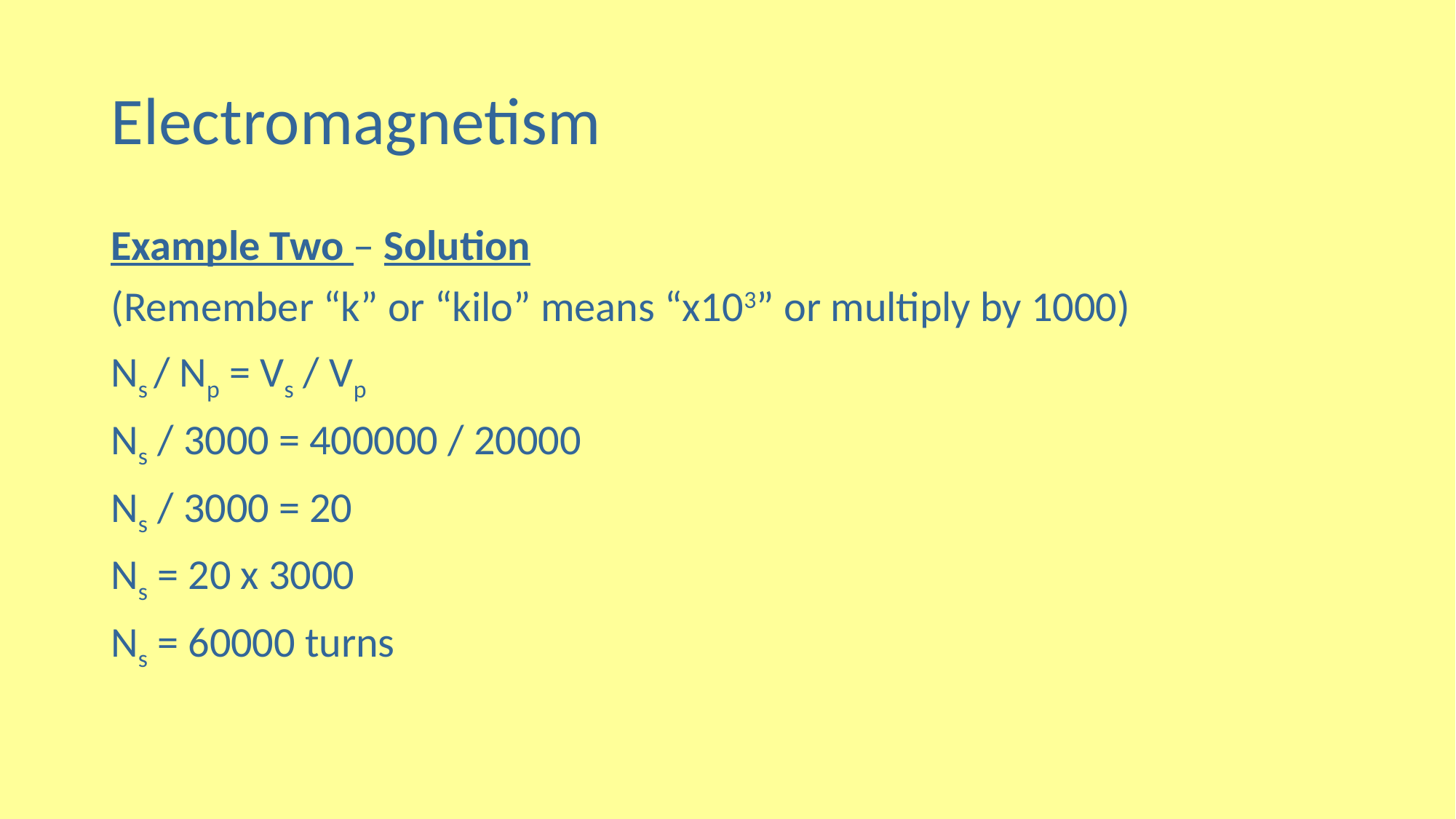

# Electromagnetism
Example Two – Solution
(Remember “k” or “kilo” means “x103” or multiply by 1000)
Ns / Np = Vs / Vp
Ns / 3000 = 400000 / 20000
Ns / 3000 = 20
Ns = 20 x 3000
Ns = 60000 turns